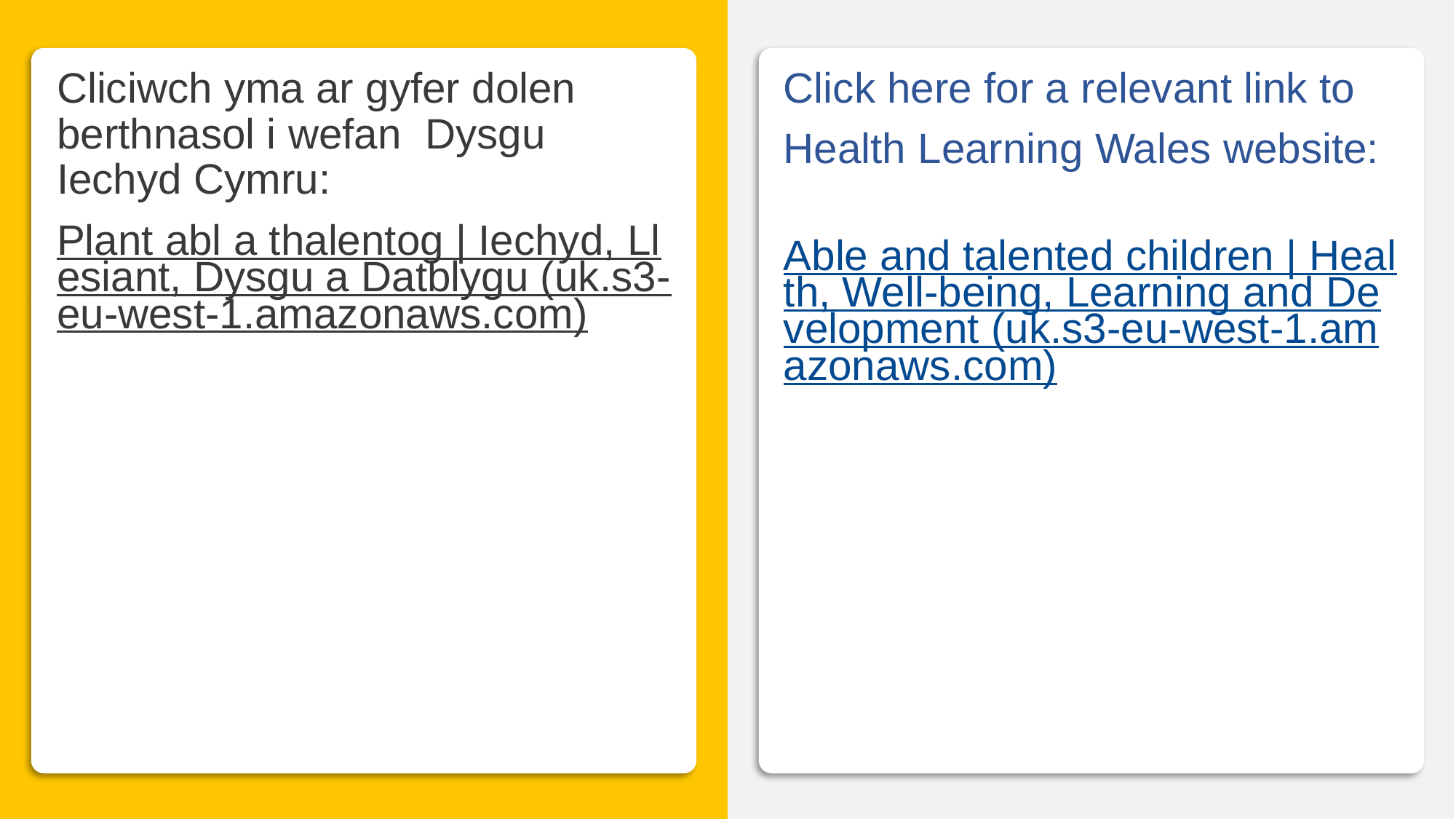

Plant abl a thalentog
Cliciwch yma ar gyfer dolen berthnasol i wefan  Dysgu Iechyd Cymru:
Plant abl a thalentog | Iechyd, Llesiant, Dysgu a Datblygu (uk.s3-eu-west-1.amazonaws.com)
Click here for a relevant link to
Health Learning Wales website:
 Able and talented children | Health, Well-being, Learning and Development (uk.s3-eu-west-1.amazonaws.com)